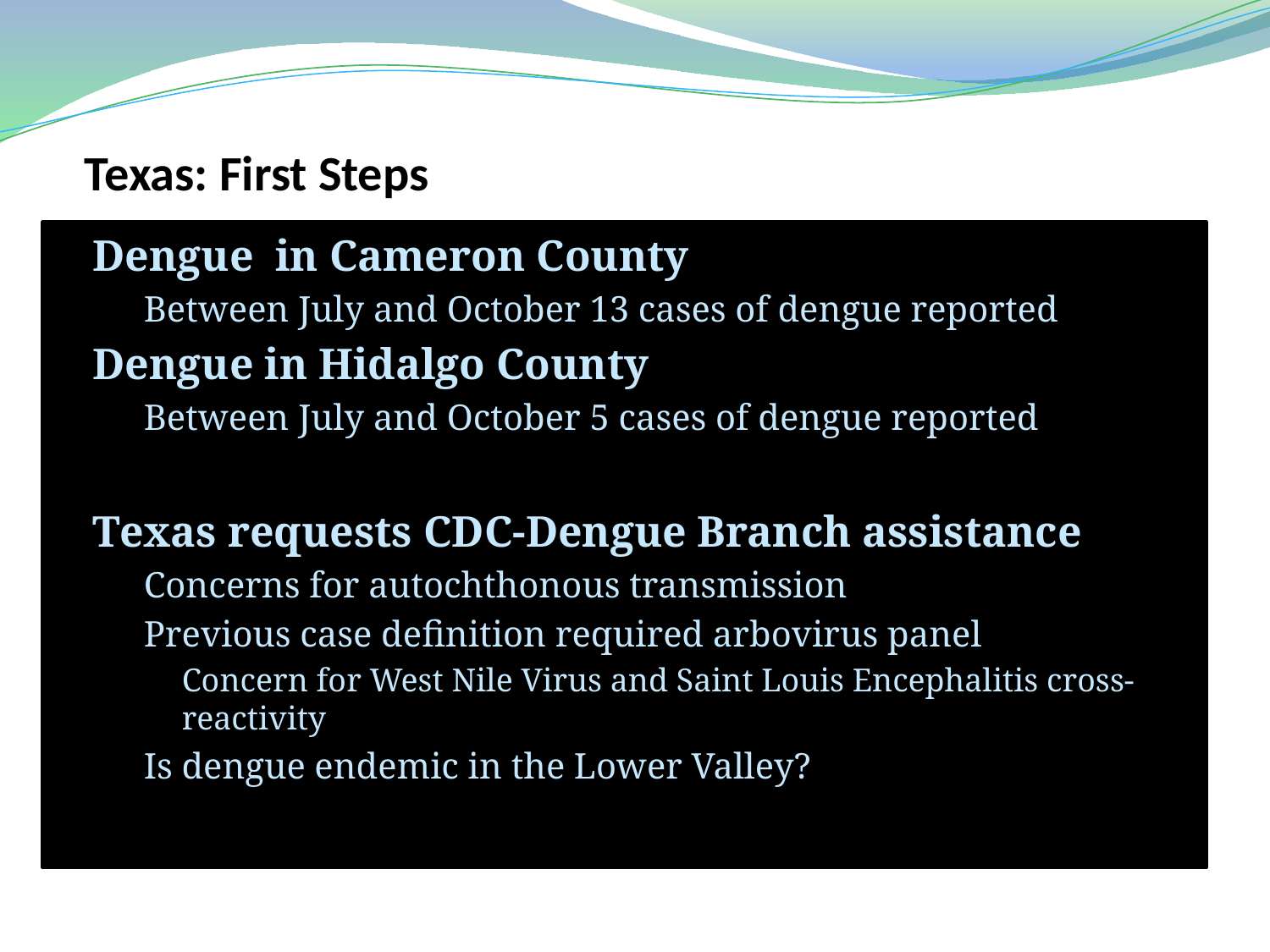

# Texas: First Steps
Dengue  in Cameron County
Between July and October 13 cases of dengue reported
Dengue in Hidalgo County
Between July and October 5 cases of dengue reported

Texas requests CDC-Dengue Branch assistance
Concerns for autochthonous transmission
Previous case definition required arbovirus panel
Concern for West Nile Virus and Saint Louis Encephalitis cross-reactivity
Is dengue endemic in the Lower Valley?